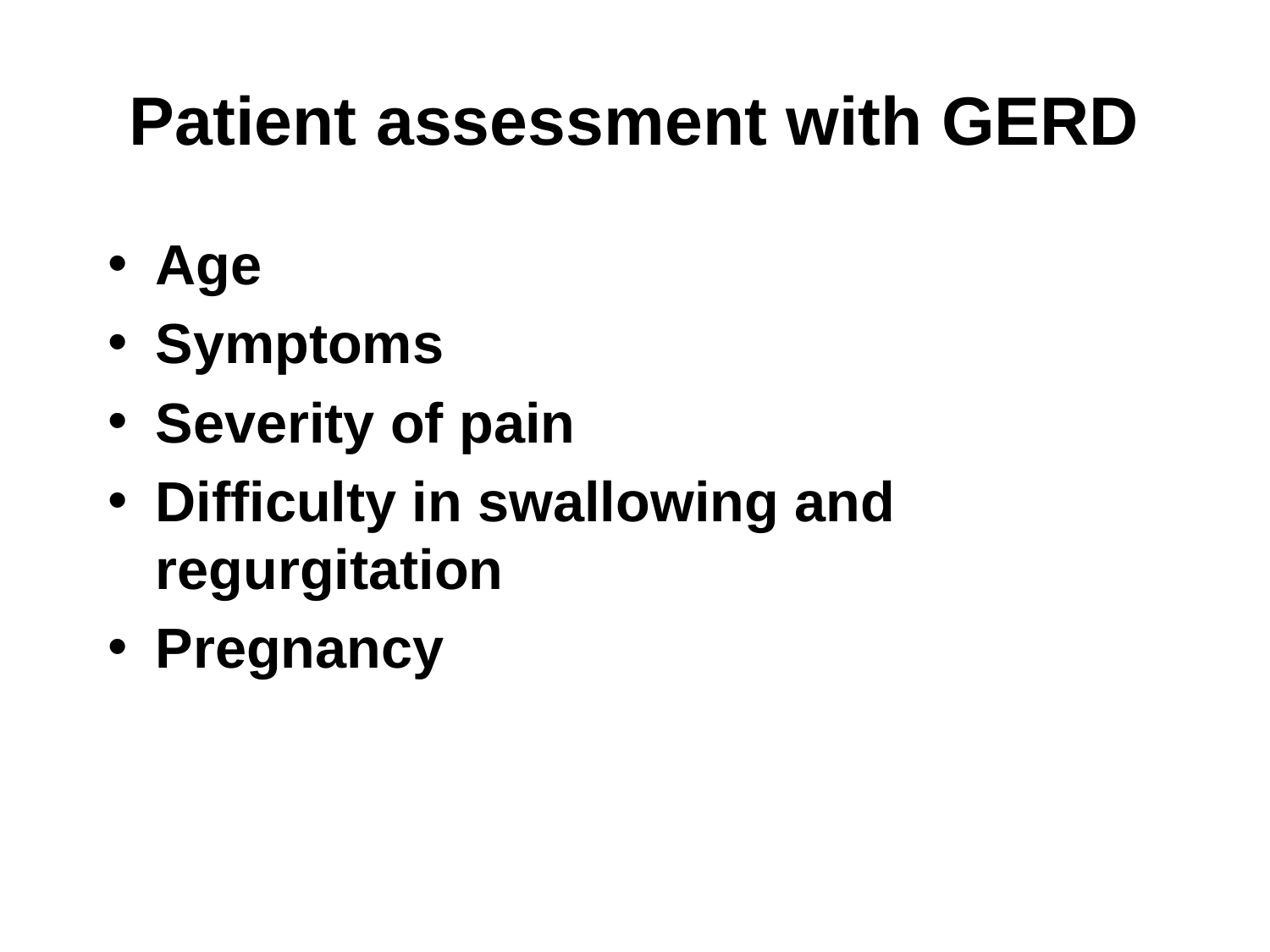

# Patient assessment with GERD
Age
Symptoms
Severity of pain
Difficulty in swallowing and regurgitation
Pregnancy